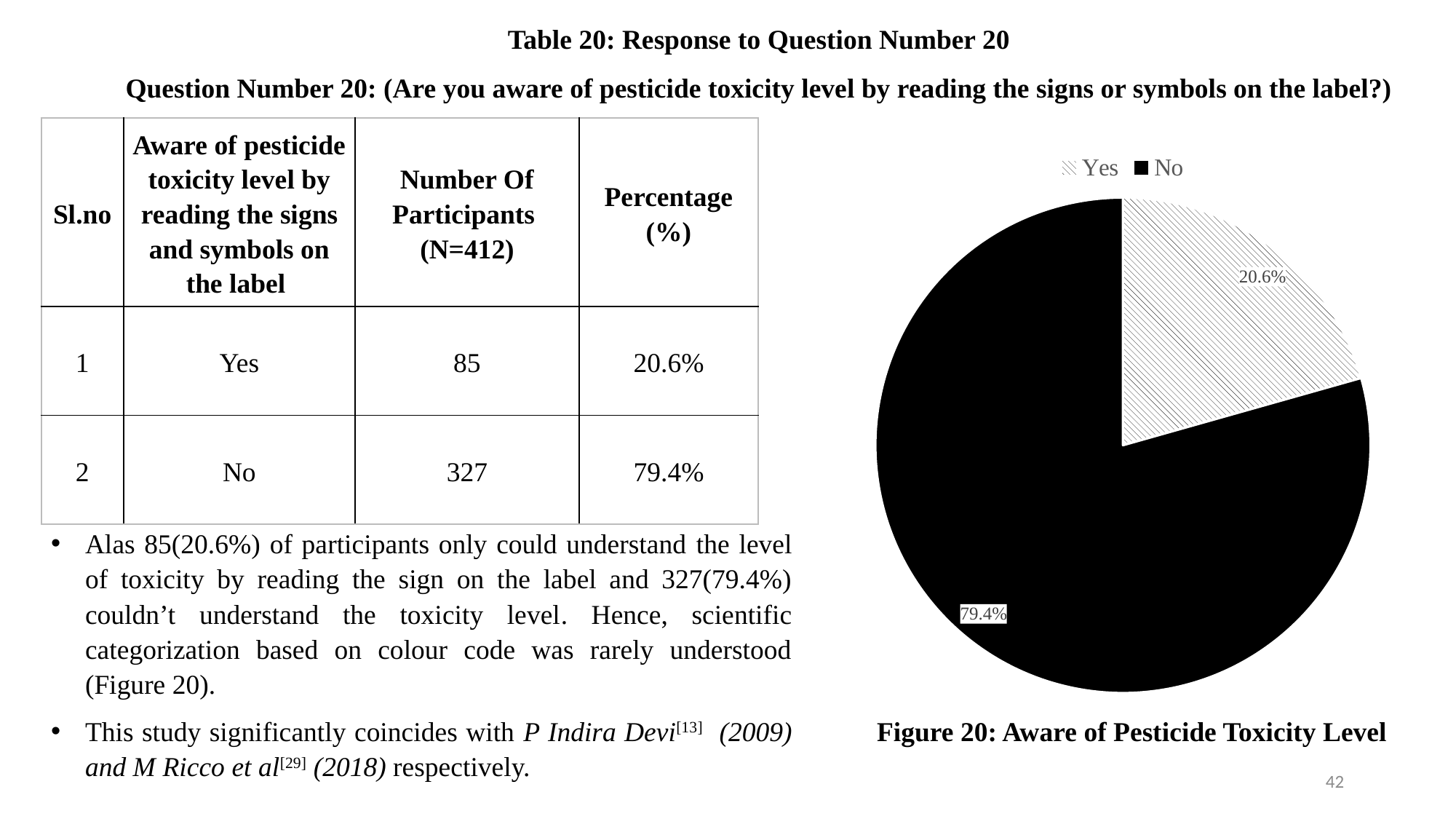

Table 20: Response to Question Number 20
Question Number 20: (Are you aware of pesticide toxicity level by reading the signs or symbols on the label?)
| Sl.no | Aware of pesticide toxicity level by reading the signs and symbols on the label | Number Of Participants (N=412) | Percentage (%) |
| --- | --- | --- | --- |
| 1 | Yes | 85 | 20.6% |
| 2 | No | 327 | 79.4% |

### Chart

| Category | Percentage (%) |
|---|---|
| Yes | 0.206 |
| No | 0.793 |
Alas 85(20.6%) of participants only could understand the level of toxicity by reading the sign on the label and 327(79.4%) couldn’t understand the toxicity level. Hence, scientific categorization based on colour code was rarely understood (Figure 20).
This study significantly coincides with P Indira Devi[13]  (2009) and M Ricco et al[29] (2018) respectively.
Figure 20: Aware of Pesticide Toxicity Level
42